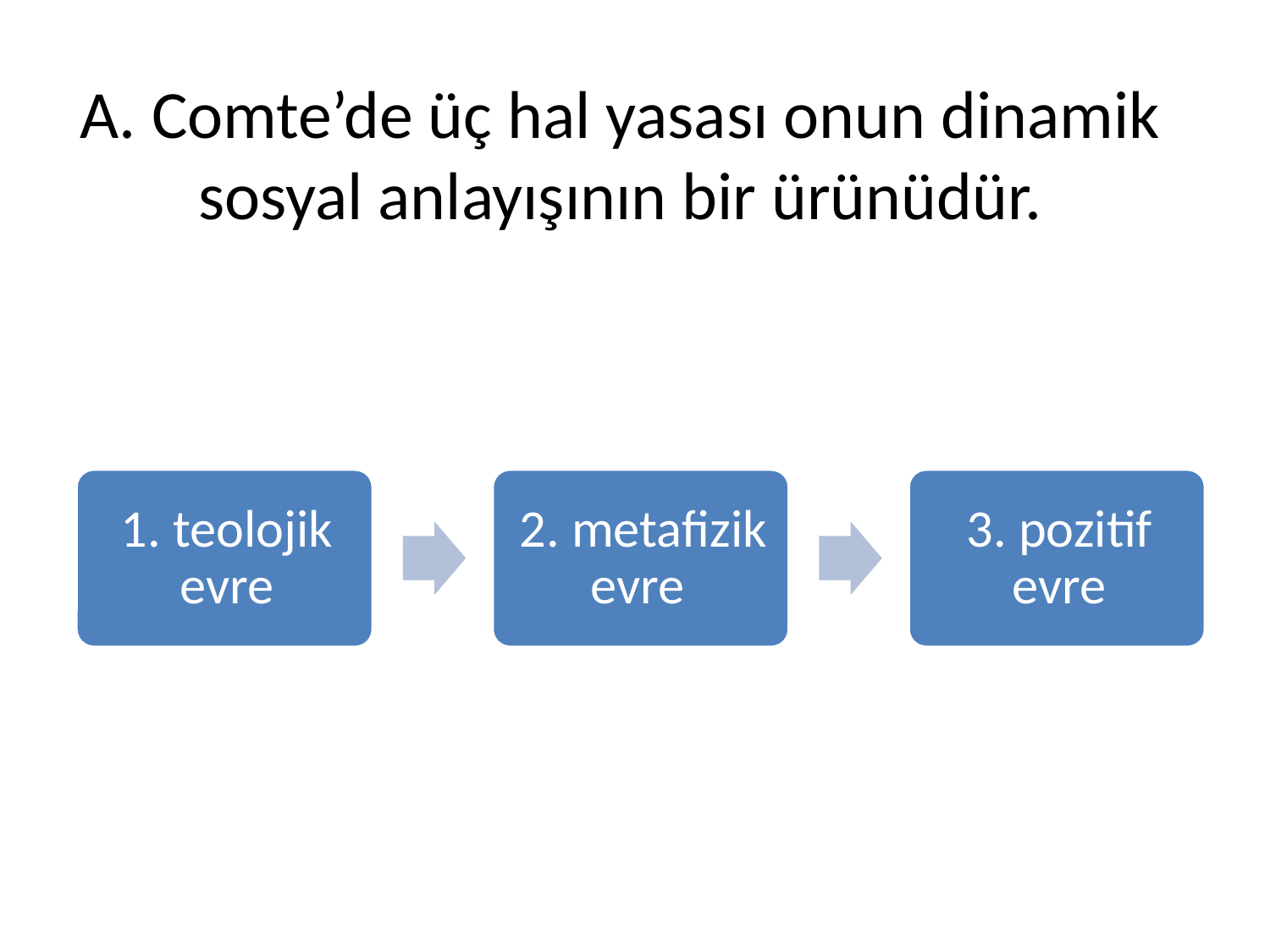

# A. Comte’de üç hal yasası onun dinamik sosyal anlayışının bir ürünüdür.
1. teolojik evre

2. metafizik evre

3. pozitif evre